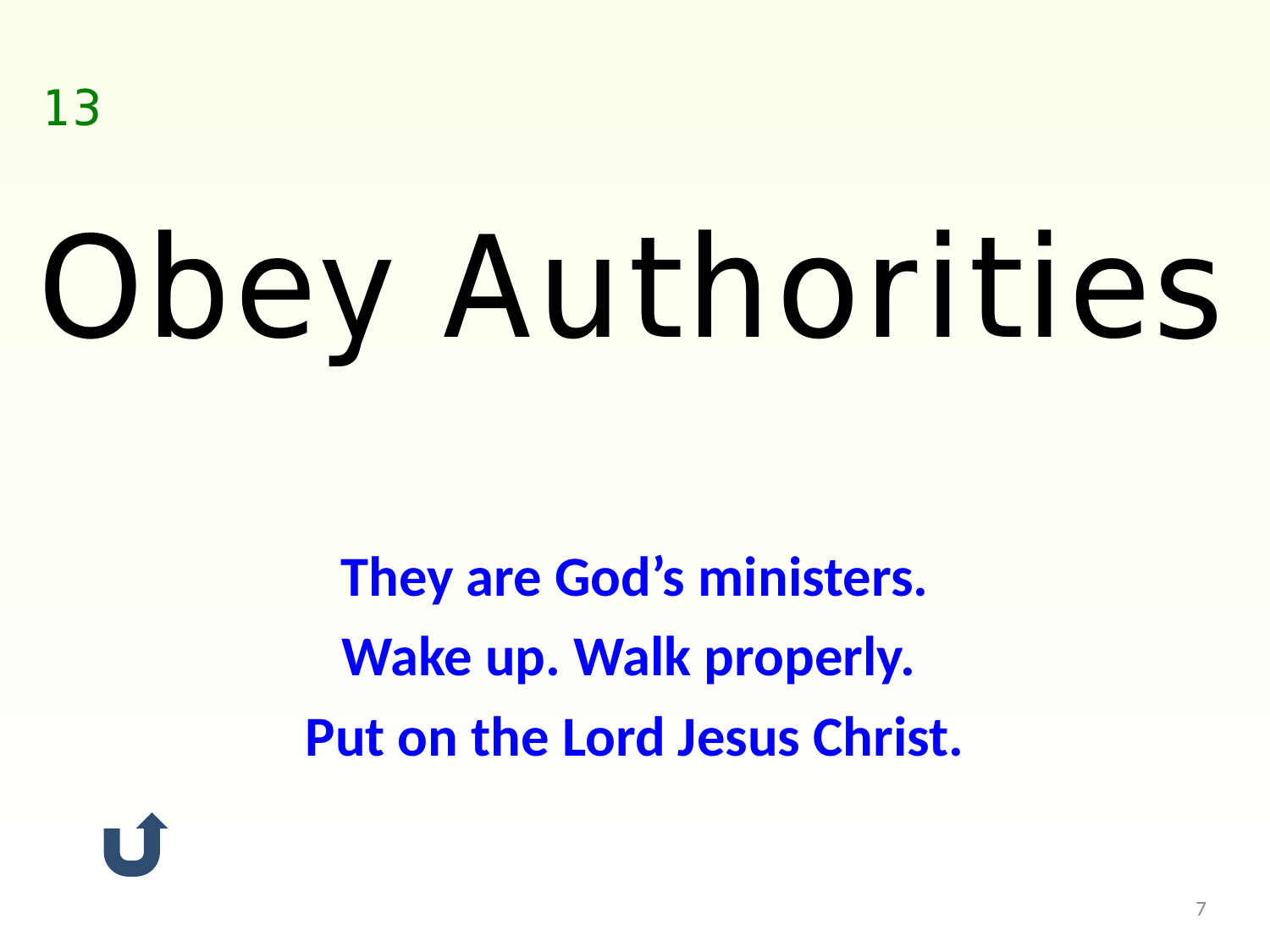

13
Obey Authorities
They are God’s ministers.
Wake up. Walk properly.
Put on the Lord Jesus Christ.

7